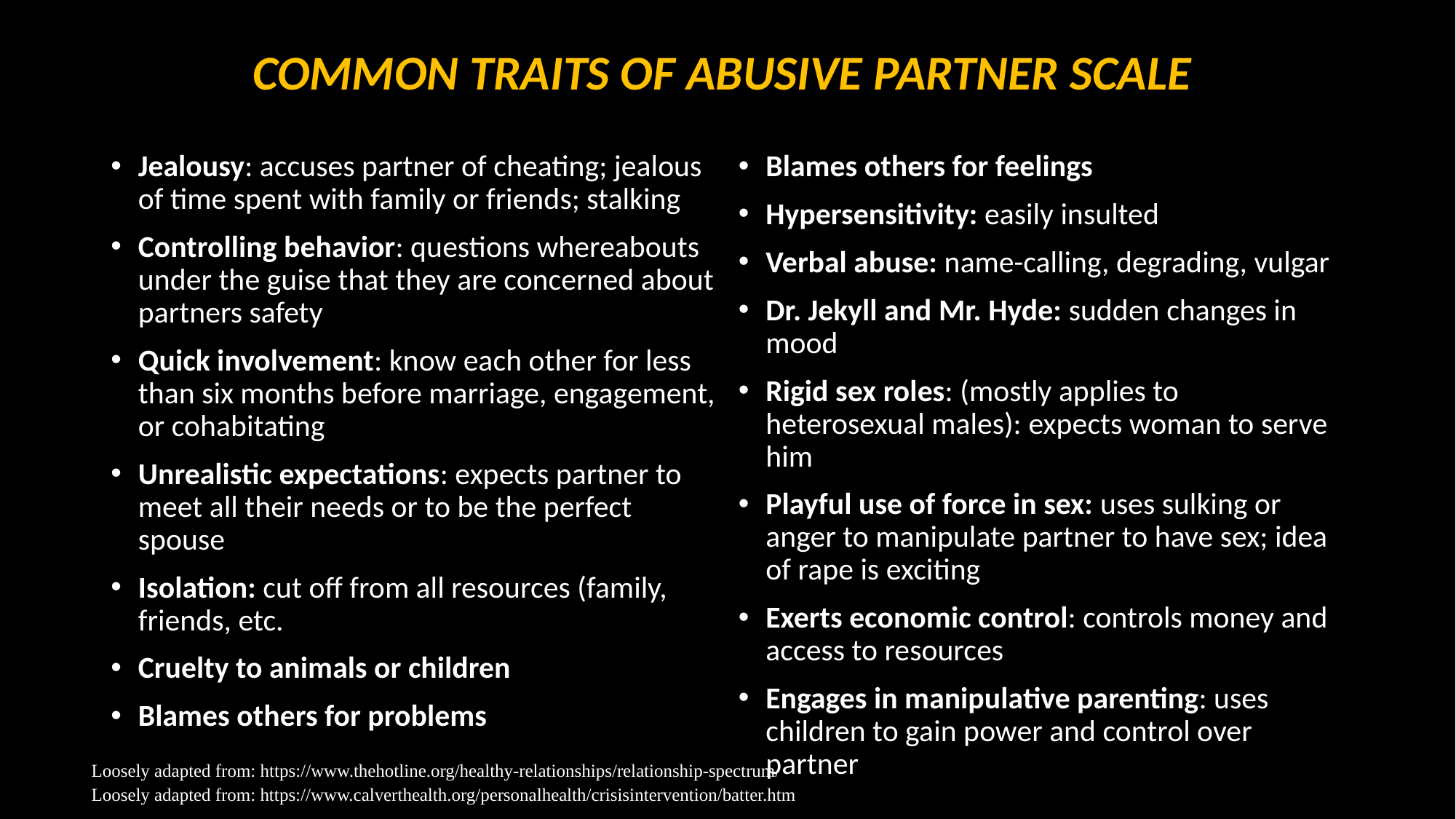

# COMMON TRAITS OF ABUSIVE PARTNER SCALE
Jealousy: accuses partner of cheating; jealous of time spent with family or friends; stalking
Controlling behavior: questions whereabouts under the guise that they are concerned about partners safety
Quick involvement: know each other for less than six months before marriage, engagement, or cohabitating
Unrealistic expectations: expects partner to meet all their needs or to be the perfect spouse
Isolation: cut off from all resources (family, friends, etc.
Cruelty to animals or children
Blames others for problems

Blames others for feelings
Hypersensitivity: easily insulted
Verbal abuse: name-calling, degrading, vulgar
Dr. Jekyll and Mr. Hyde: sudden changes in mood
Rigid sex roles: (mostly applies to heterosexual males): expects woman to serve him
Playful use of force in sex: uses sulking or anger to manipulate partner to have sex; idea of rape is exciting
Exerts economic control: controls money and access to resources
Engages in manipulative parenting: uses children to gain power and control over partner
Loosely adapted from: https://www.thehotline.org/healthy-relationships/relationship-spectrum/
Loosely adapted from: https://www.calverthealth.org/personalhealth/crisisintervention/batter.htm